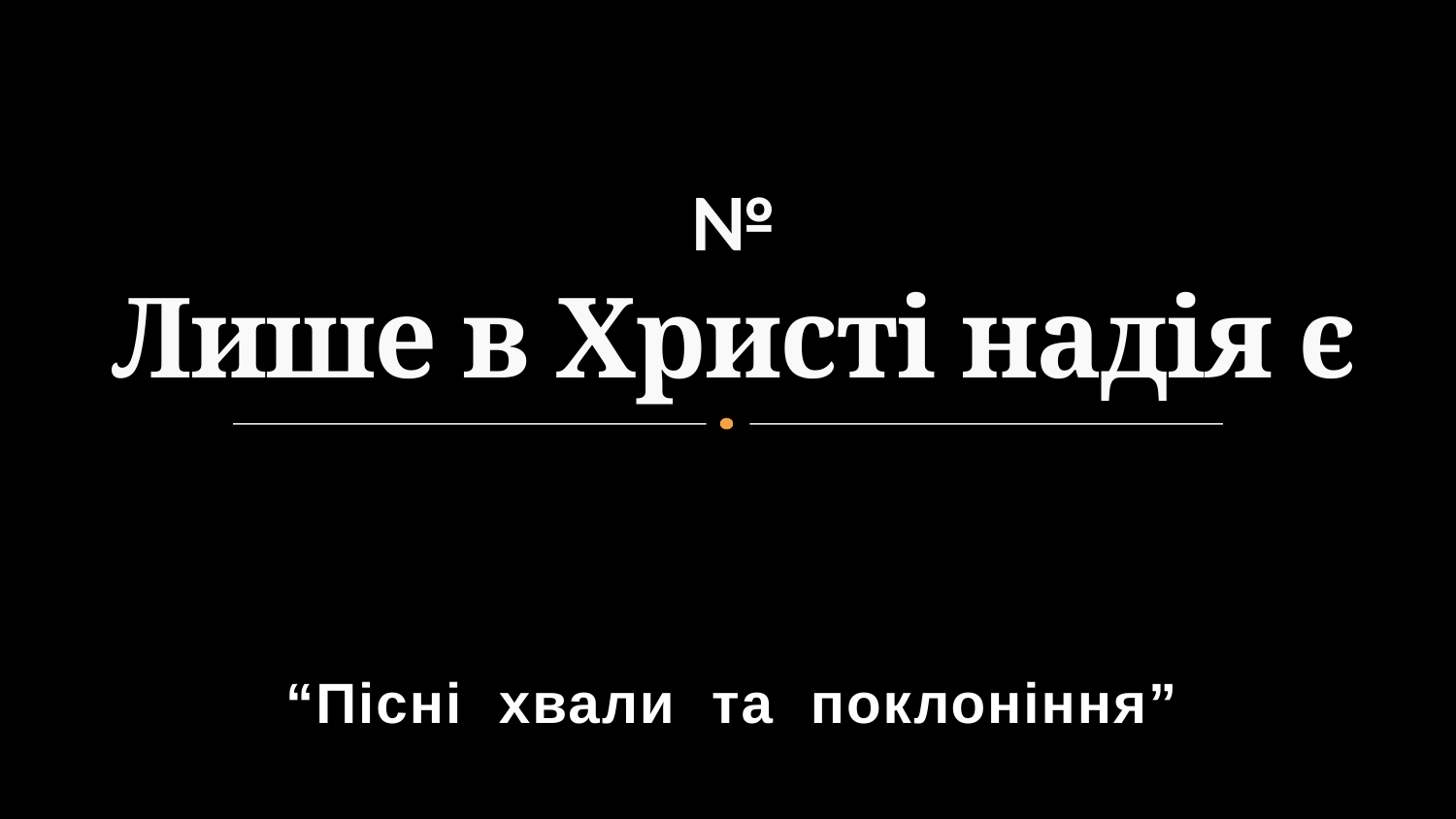

# № Лише в Христі надія є
“Пісні  хвали  та  поклоніння”